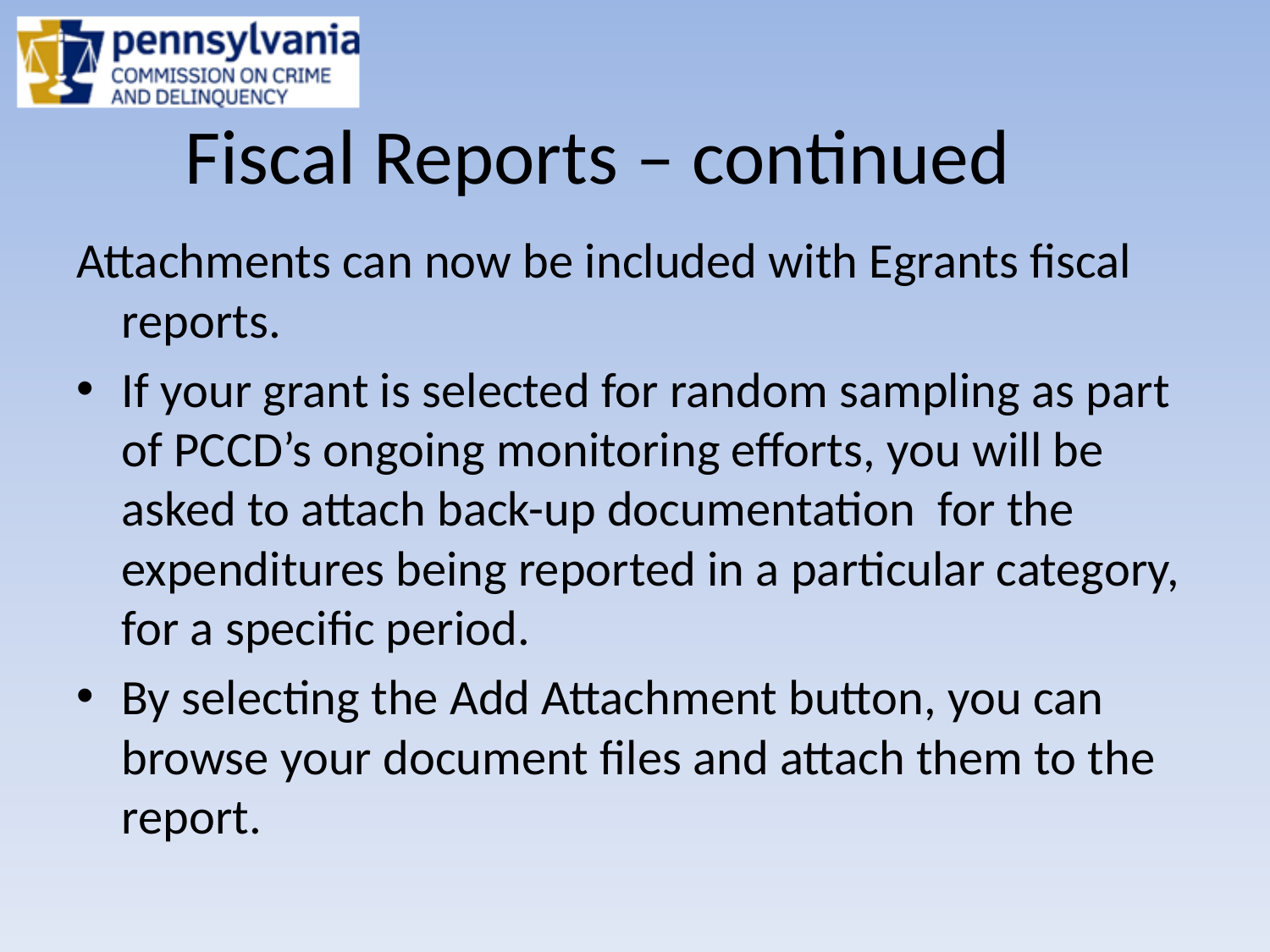

# Fiscal Reports – continued
Attachments can now be included with Egrants fiscal reports.
If your grant is selected for random sampling as part of PCCD’s ongoing monitoring efforts, you will be asked to attach back-up documentation  for the expenditures being reported in a particular category, for a specific period.
By selecting the Add Attachment button, you can browse your document files and attach them to the report.